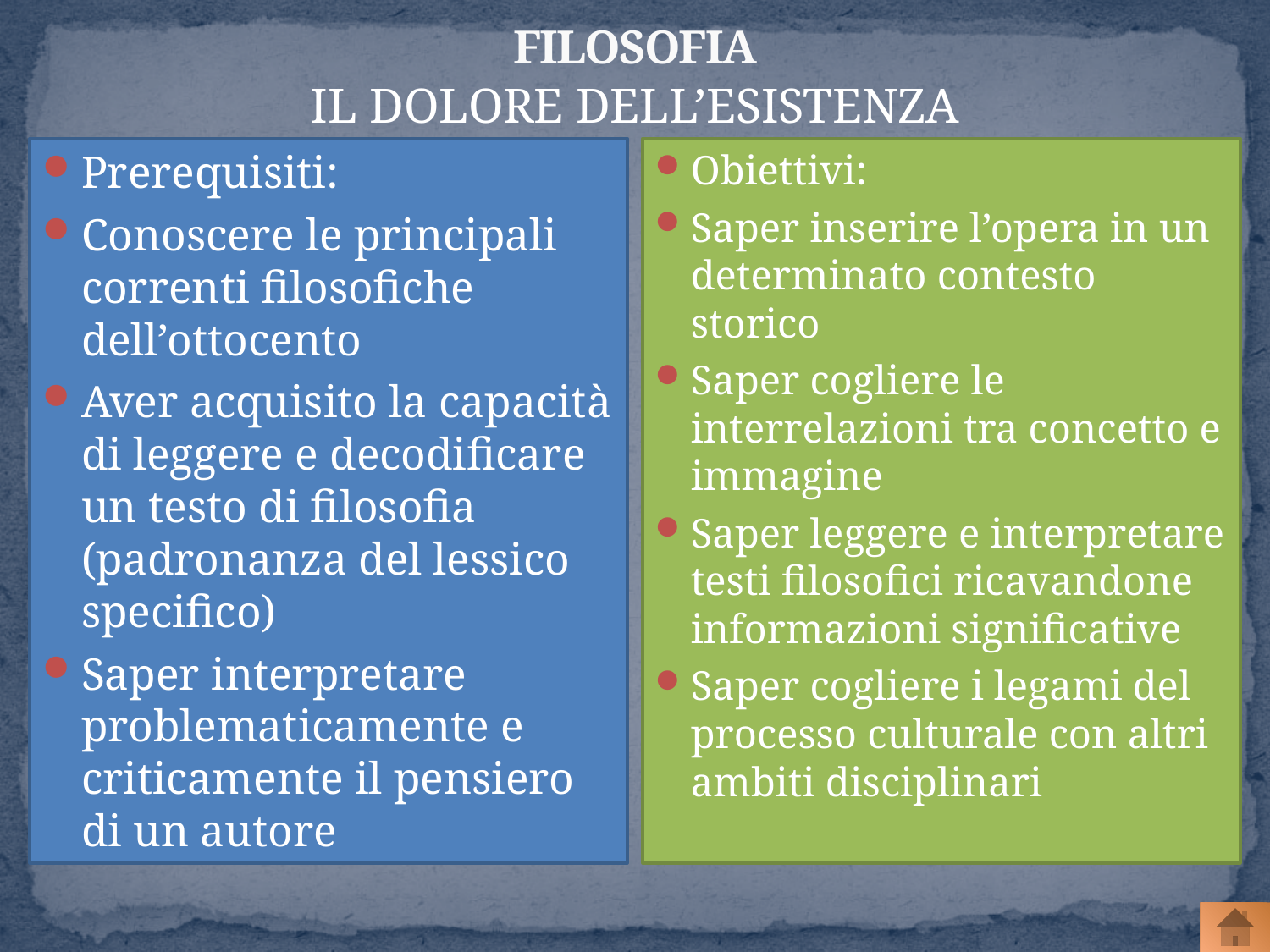

# FILOSOFIA
IL DOLORE DELL’ESISTENZA
Prerequisiti:
Conoscere le principali correnti filosofiche dell’ottocento
Aver acquisito la capacità di leggere e decodificare un testo di filosofia (padronanza del lessico specifico)
Saper interpretare problematicamente e criticamente il pensiero di un autore
Obiettivi:
Saper inserire l’opera in un determinato contesto storico
Saper cogliere le interrelazioni tra concetto e immagine
Saper leggere e interpretare testi filosofici ricavandone informazioni significative
Saper cogliere i legami del processo culturale con altri ambiti disciplinari